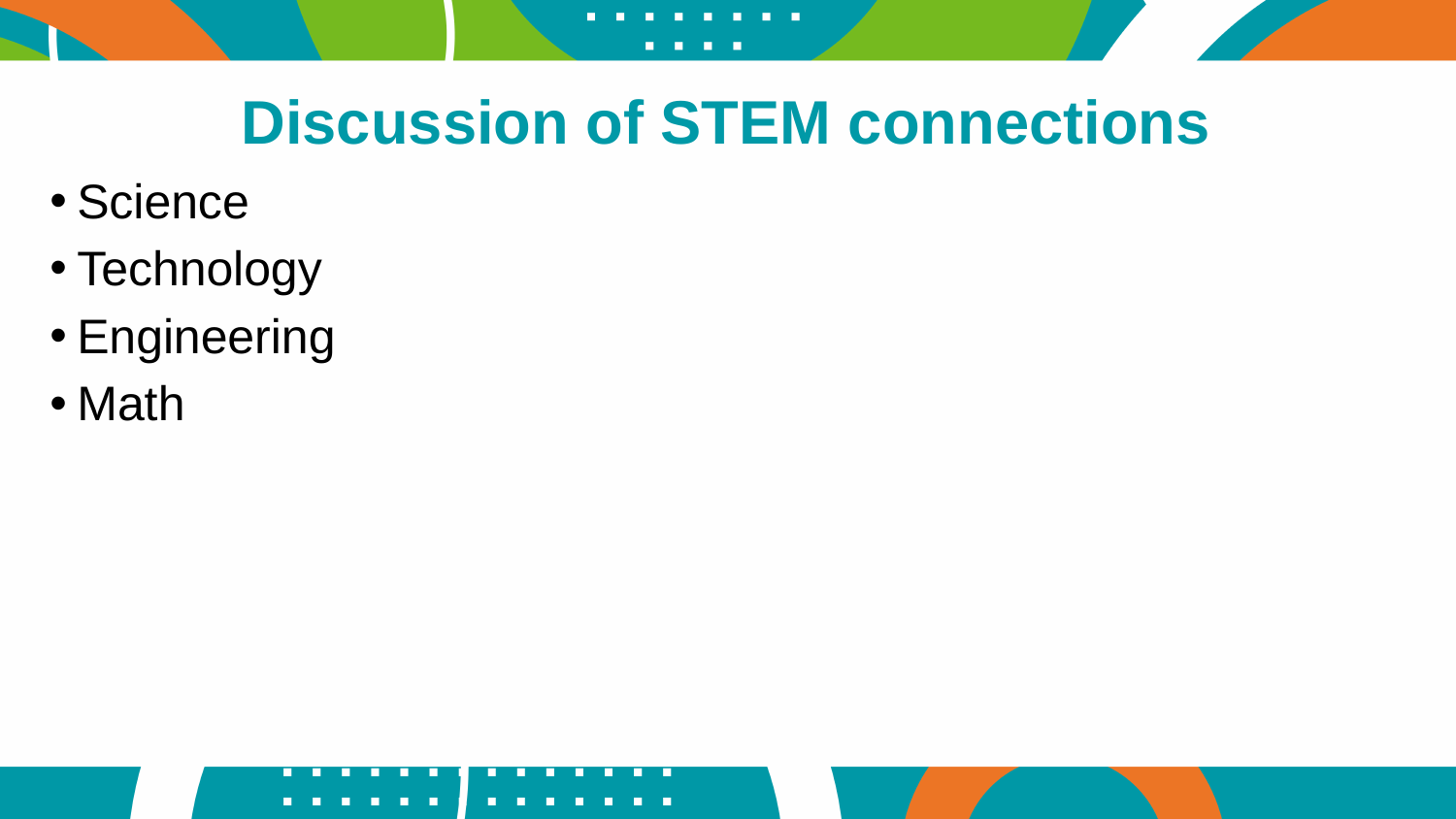

# Discussion of STEM connections
Science
Technology
Engineering
Math